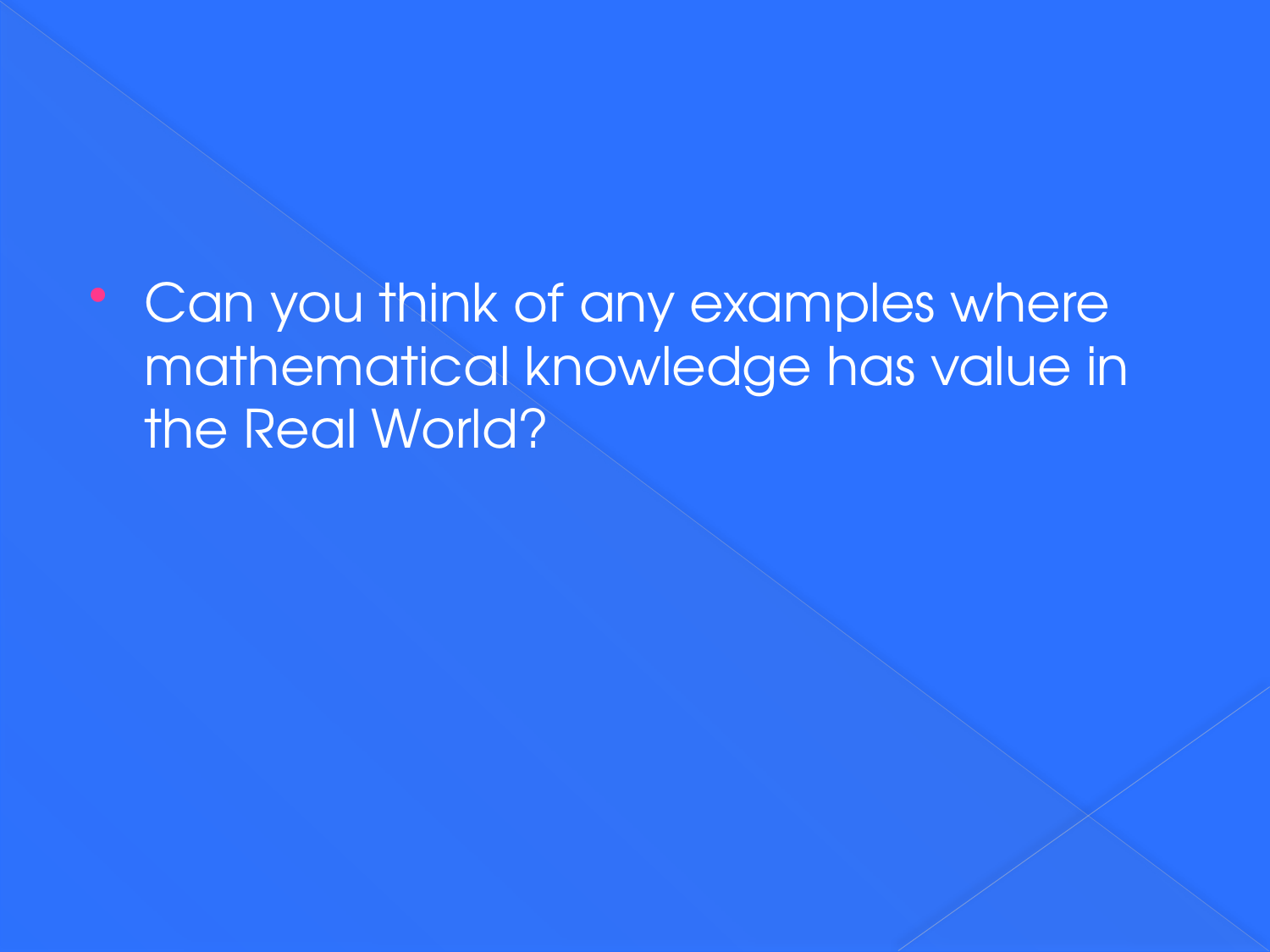

Can you think of any examples where mathematical knowledge has value in the Real World?